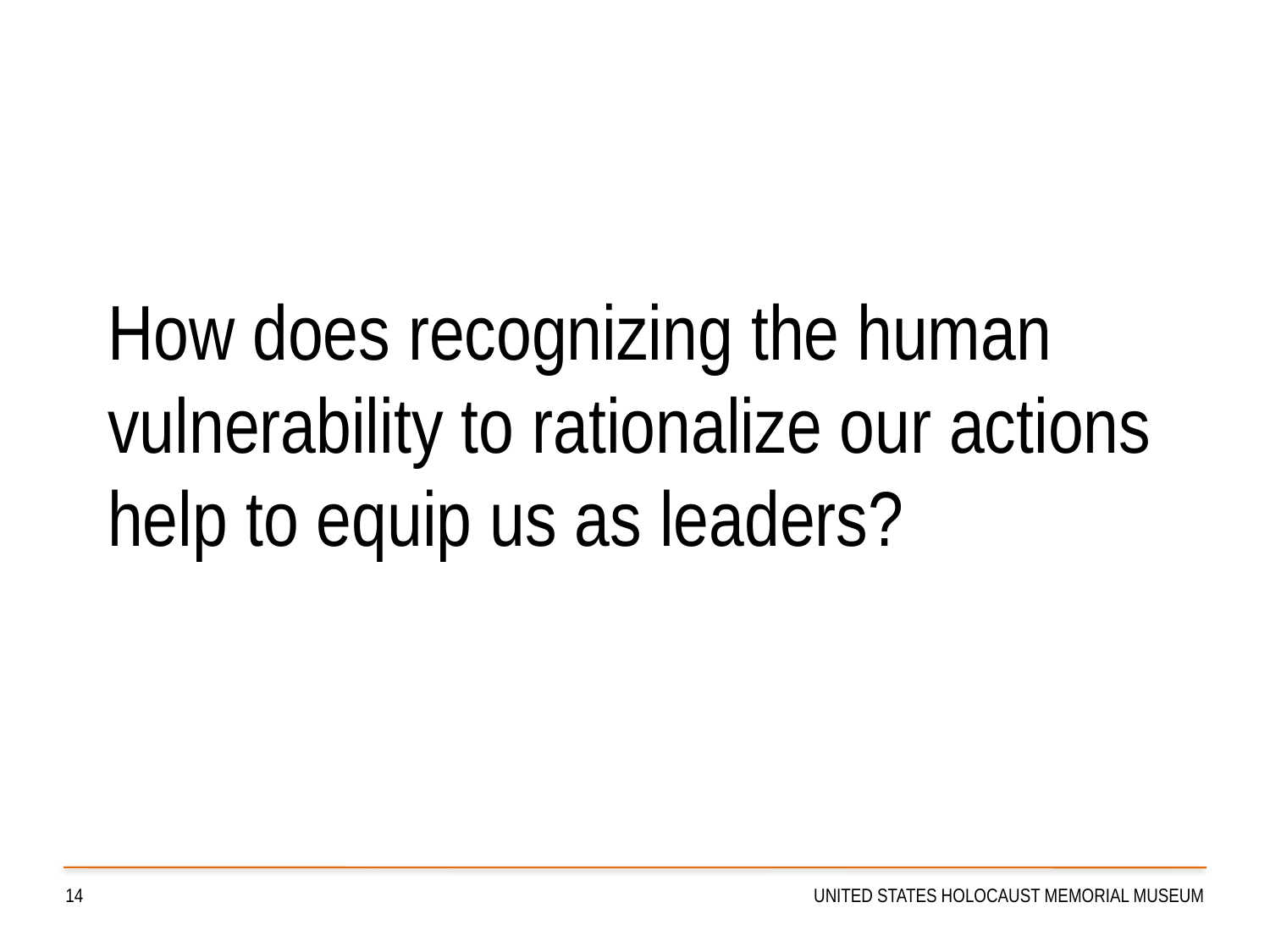

How does recognizing the human vulnerability to rationalize our actions help to equip us as leaders?
14
UNITED STATES HOLOCAUST MEMORIAL MUSEUM